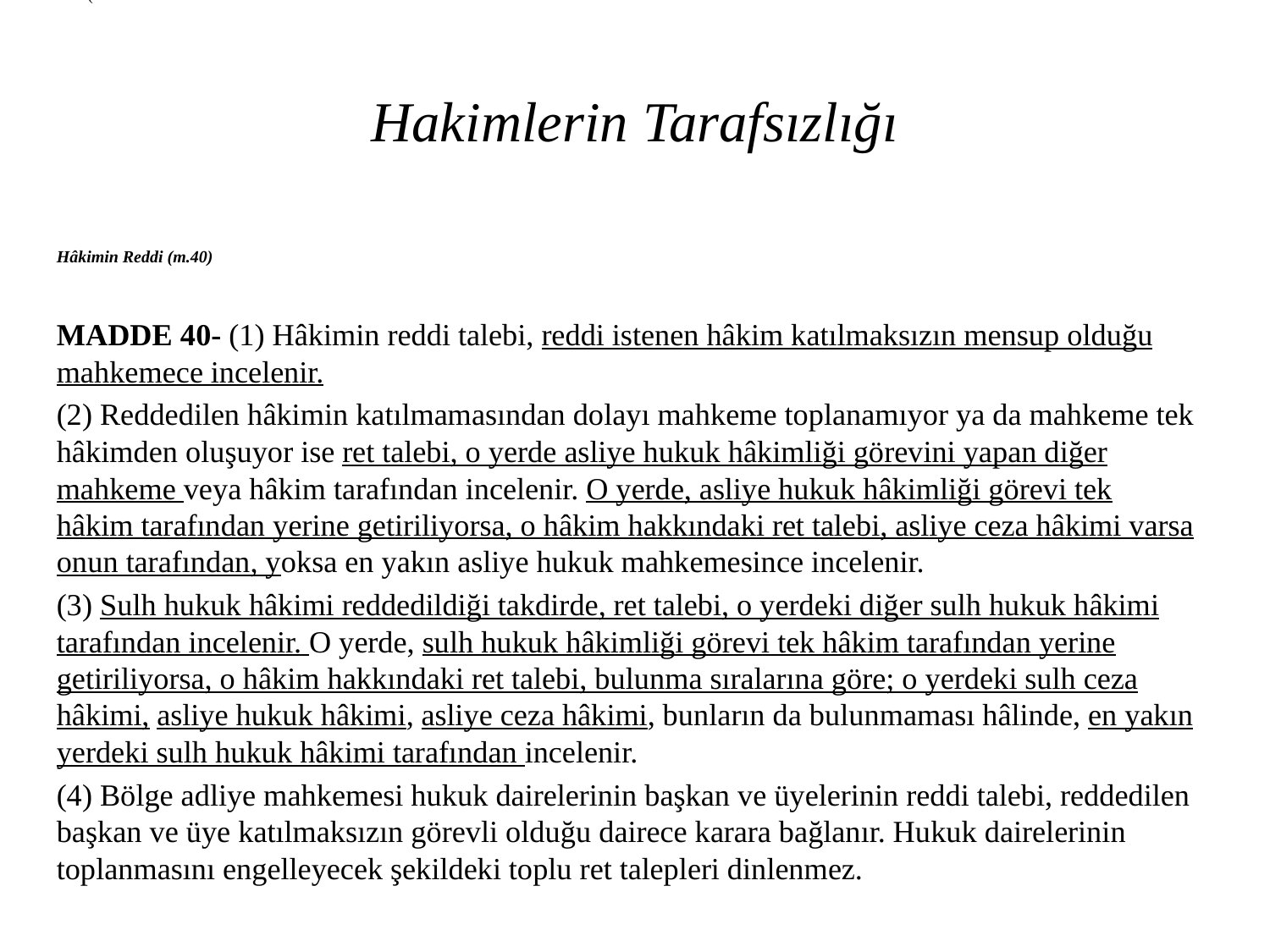

(
# Hakimlerin Tarafsızlığı

Hâkimin Reddi (m.40)

MADDE 40- (1) Hâkimin reddi talebi, reddi istenen hâkim katılmaksızın mensup olduğu mahkemece incelenir.
(2) Reddedilen hâkimin katılmamasından dolayı mahkeme toplanamıyor ya da mahkeme tek hâkimden oluşuyor ise ret talebi, o yerde asliye hukuk hâkimliği görevini yapan diğer mahkeme veya hâkim tarafından incelenir. O yerde, asliye hukuk hâkimliği görevi tek hâkim tarafından yerine getiriliyorsa, o hâkim hakkındaki ret talebi, asliye ceza hâkimi varsa onun tarafından, yoksa en yakın asliye hukuk mahkemesince incelenir.
(3) Sulh hukuk hâkimi reddedildiği takdirde, ret talebi, o yerdeki diğer sulh hukuk hâkimi tarafından incelenir. O yerde, sulh hukuk hâkimliği görevi tek hâkim tarafından yerine getiriliyorsa, o hâkim hakkındaki ret talebi, bulunma sıralarına göre; o yerdeki sulh ceza hâkimi, asliye hukuk hâkimi, asliye ceza hâkimi, bunların da bulunmaması hâlinde, en yakın yerdeki sulh hukuk hâkimi tarafından incelenir.
(4) Bölge adliye mahkemesi hukuk dairelerinin başkan ve üyelerinin reddi talebi, reddedilen başkan ve üye katılmaksızın görevli olduğu dairece karara bağlanır. Hukuk dairelerinin toplanmasını engelleyecek şekildeki toplu ret talepleri dinlenmez.

Hakim, kanuna ve hukuka uygun olarak vicdani kanaatine göre karar verecektir. (Anayasa m. 138).